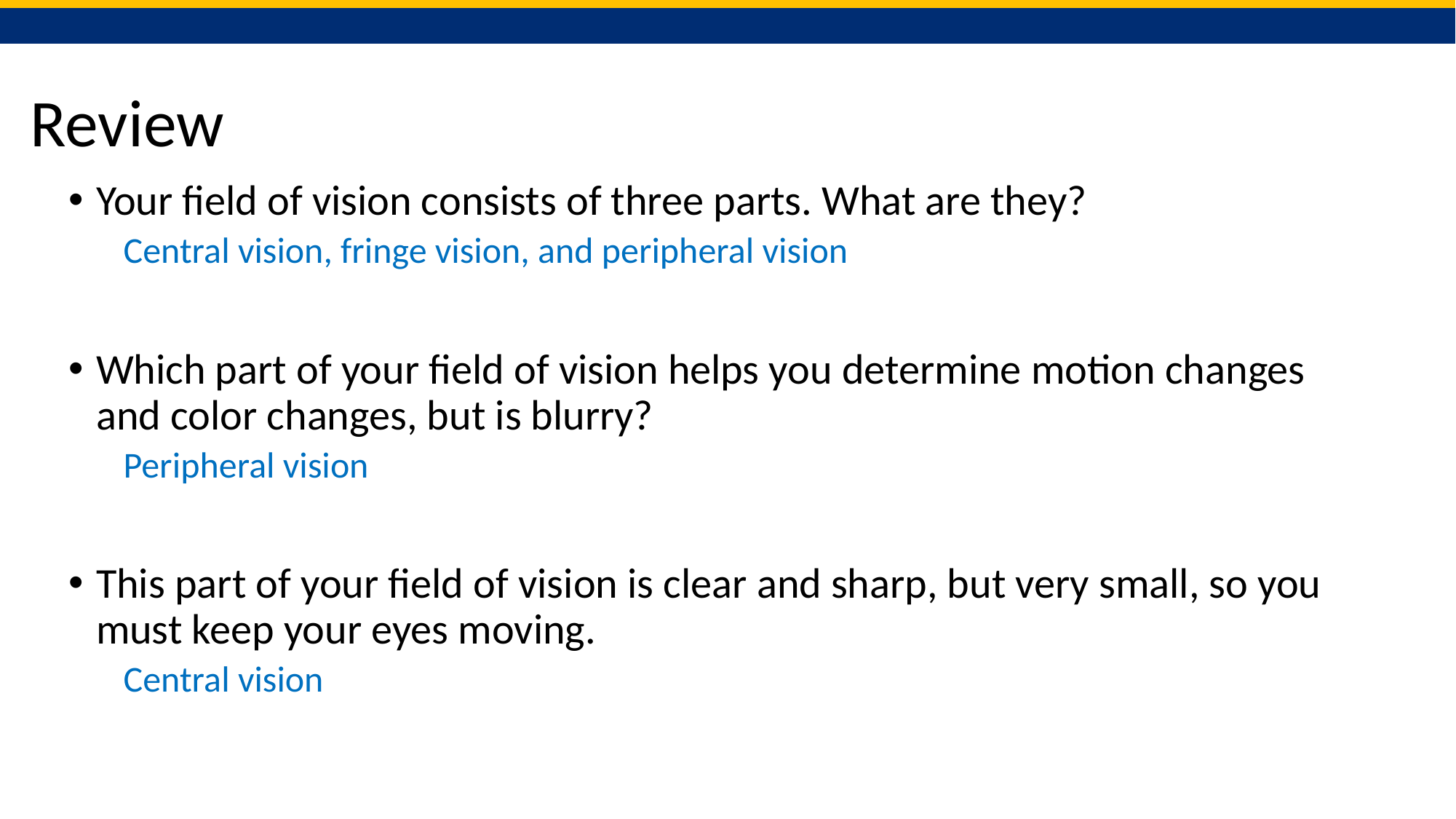

# Review
Your field of vision consists of three parts. What are they?
Central vision, fringe vision, and peripheral vision

Which part of your field of vision helps you determine motion changes and color changes, but is blurry?
Peripheral vision

This part of your field of vision is clear and sharp, but very small, so you must keep your eyes moving.
Central vision